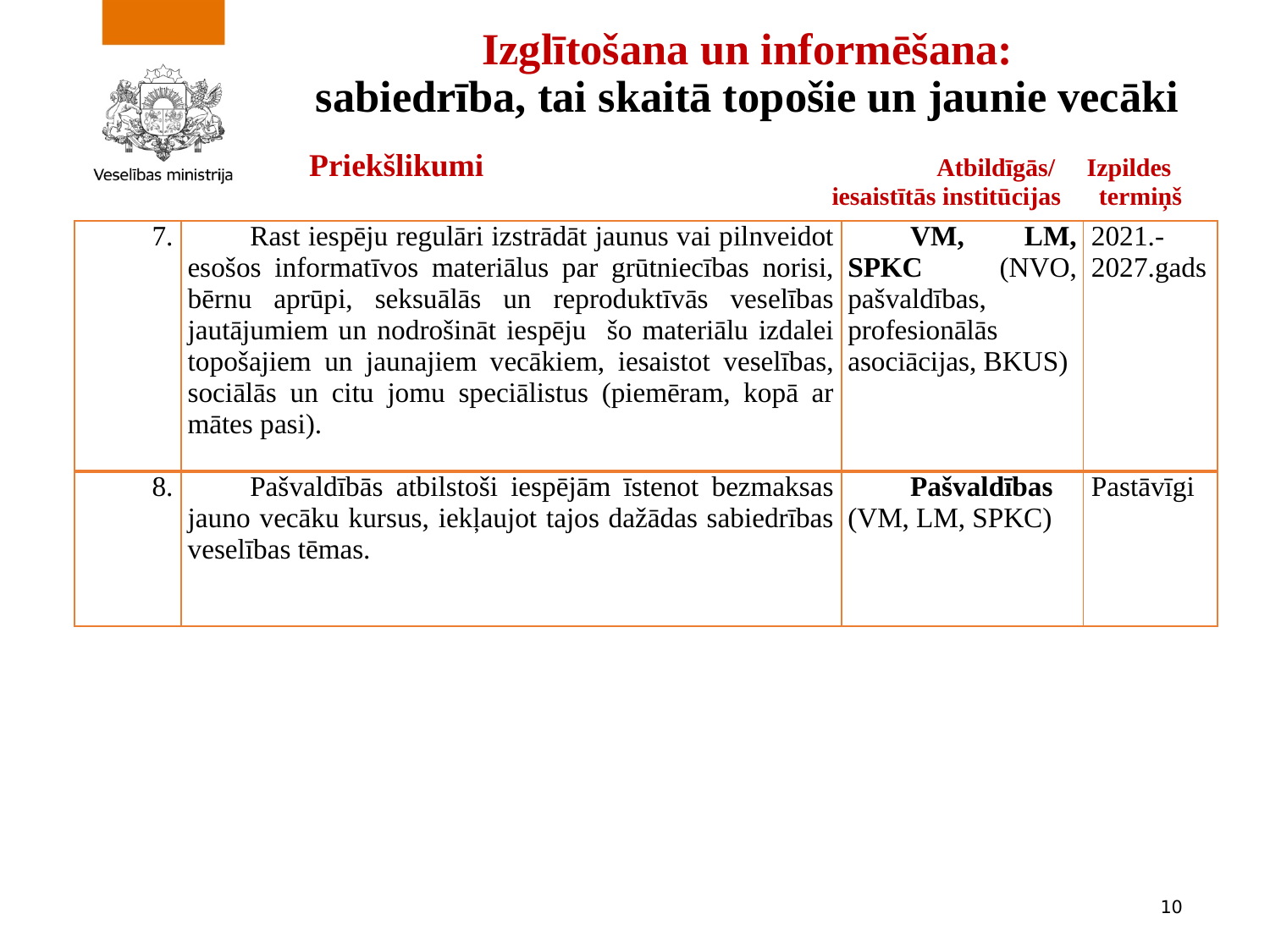

# Izglītošana un informēšana: sabiedrība, tai skaitā topošie un jaunie vecāki Priekšlikumi                                                                       Atbildīgās/     Izpildes iesaistītās institūcijas      termiņš
| 7. | Rast iespēju regulāri izstrādāt jaunus vai pilnveidot esošos informatīvos materiālus par grūtniecības norisi, bērnu aprūpi, seksuālās un reproduktīvās veselības jautājumiem un nodrošināt iespēju šo materiālu izdalei topošajiem un jaunajiem vecākiem, iesaistot veselības, sociālās un citu jomu speciālistus (piemēram, kopā ar mātes pasi). | VM, LM, SPKC (NVO, pašvaldības, profesionālās asociācijas, BKUS) | 2021.-2027.gads |
| --- | --- | --- | --- |
| 8. | Pašvaldībās atbilstoši iespējām īstenot bezmaksas jauno vecāku kursus, iekļaujot tajos dažādas sabiedrības veselības tēmas. | Pašvaldības (VM, LM, SPKC) | Pastāvīgi |
10